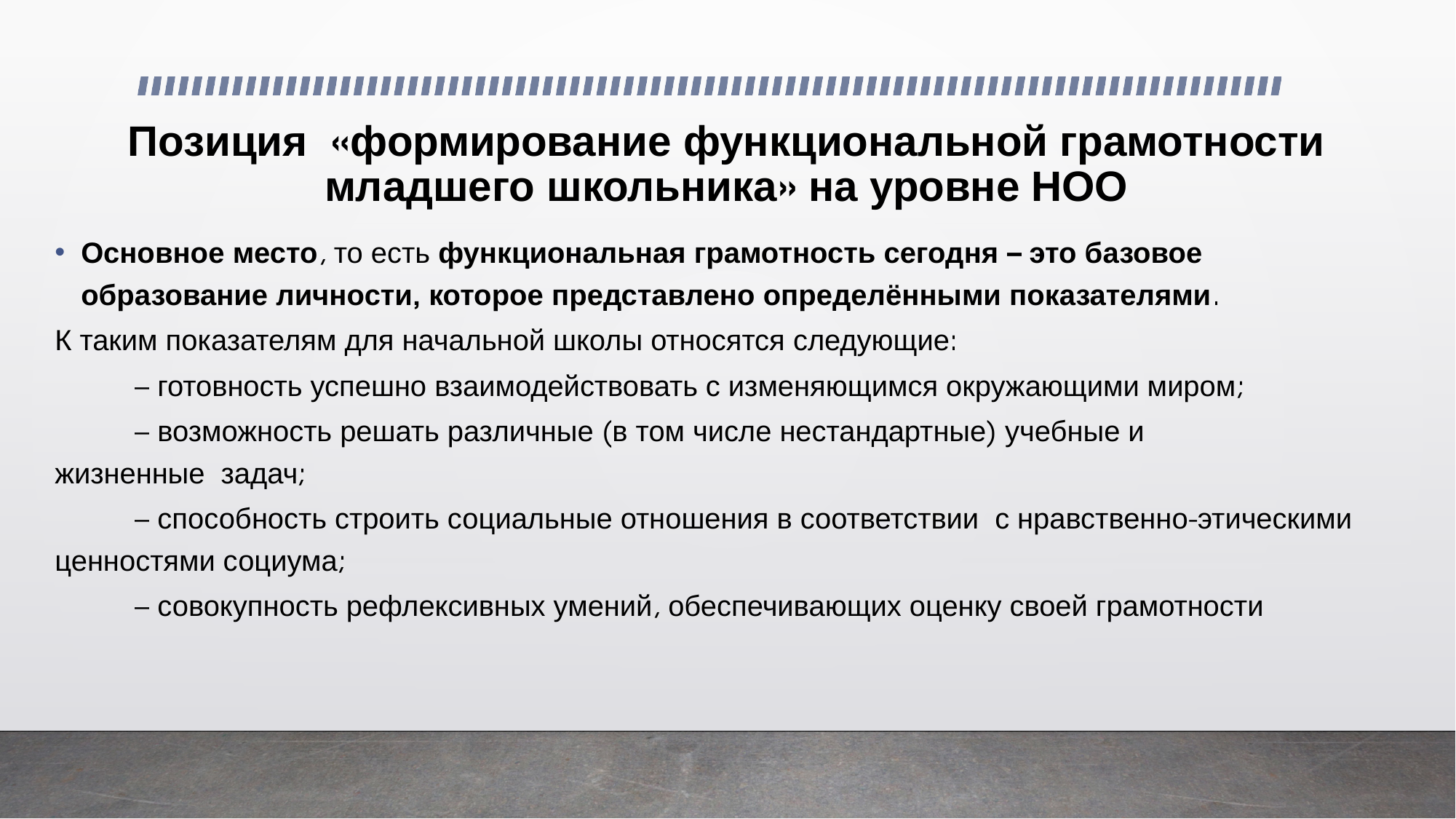

# Позиция  «формирование функциональной грамотности младшего школьника» на уровне НОО
Основное место, то есть функциональная грамотность сегодня – это базовое образование личности, которое представлено определёнными показателями.
К таким показателям для начальной школы относятся следующие:
          – готовность успешно взаимодействовать с изменяющимся окружающими миром;
          – возможность решать различные (в том числе нестандартные) учебные и жизненные  задач;
          – способность строить социальные отношения в соответствии  с нравственно-этическими ценностями социума;
          – совокупность рефлексивных умений, обеспечивающих оценку своей грамотности